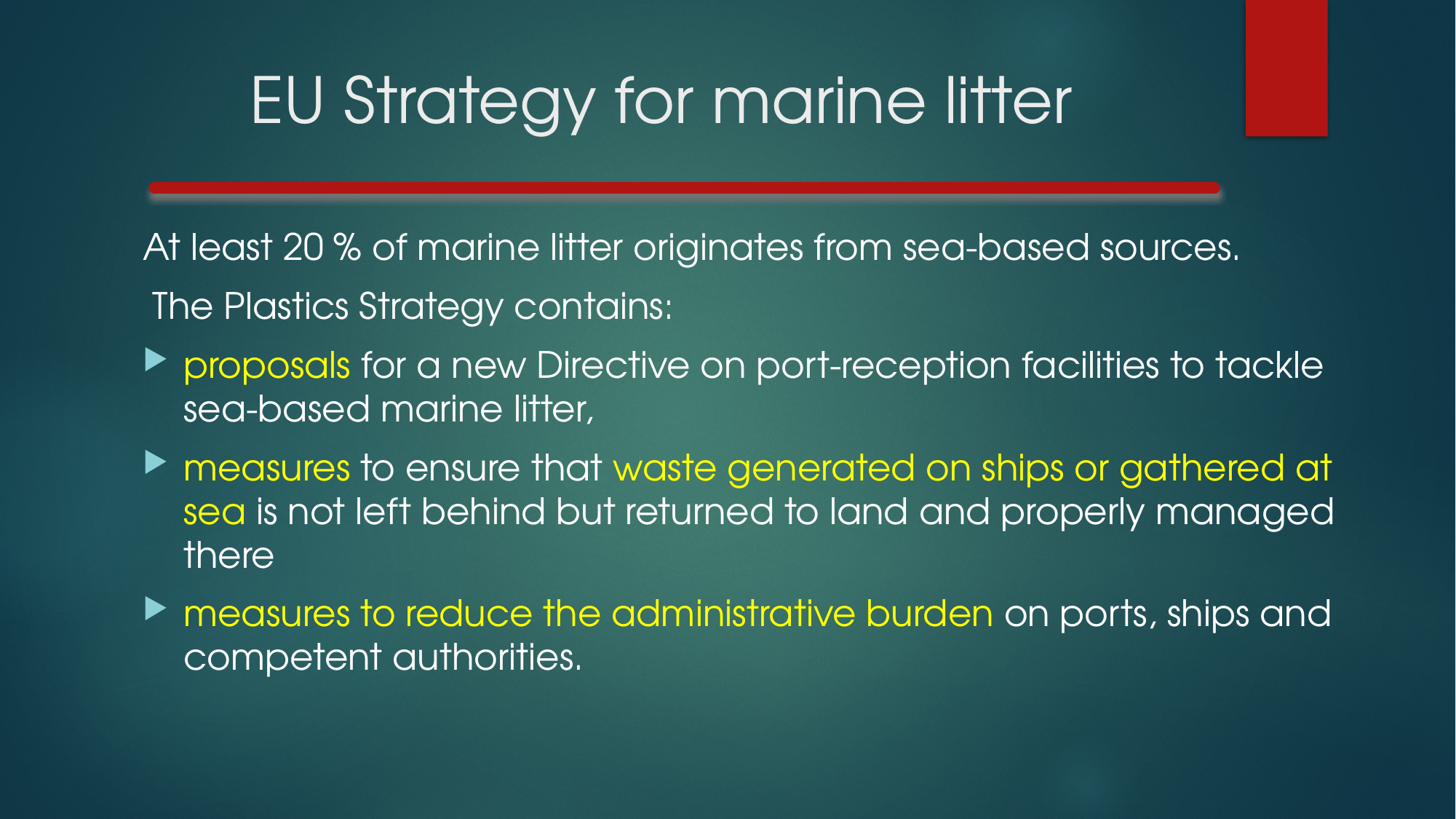

# EU Strategy for marine litter
At least 20 % of marine litter originates from sea-based sources.
 The Plastics Strategy contains:
proposals for a new Directive on port-reception facilities to tackle sea-based marine litter,
measures to ensure that waste generated on ships or gathered at sea is not left behind but returned to land and properly managed there
measures to reduce the administrative burden on ports, ships and competent authorities.